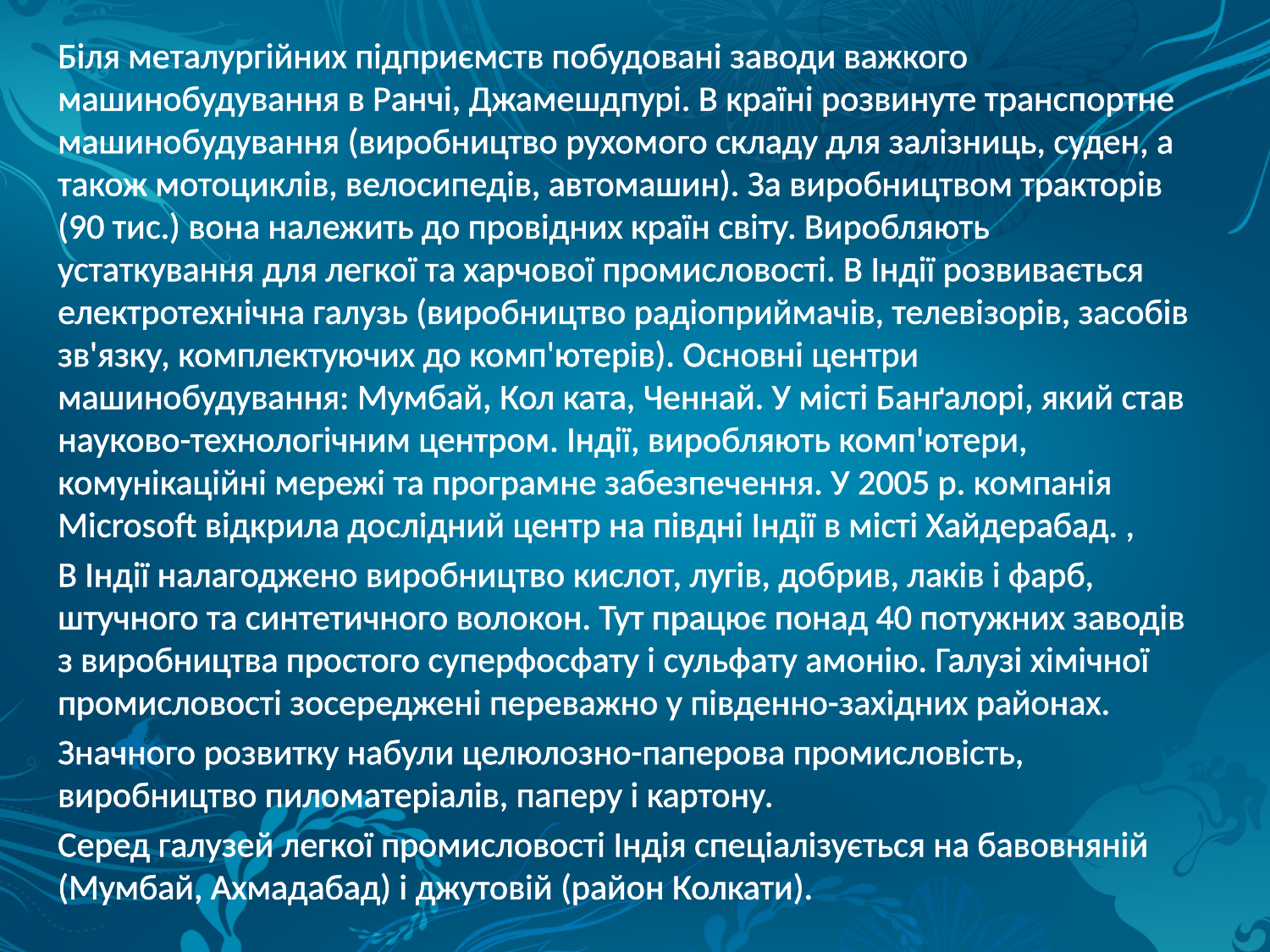

Біля металургійних підприємств побудовані заводи важкого машинобудування в Ранчі, Джамешдпурі. В країні розвинуте транспортне машинобудування (виробництво рухомого складу для залізниць, суден, а також мотоциклів, велосипедів, автомашин). За виробництвом тракторів (90 тис.) вона належить до провідних країн світу. Виробляють устаткування для легкої та харчової промисловості. В Індії розвивається електротехнічна галузь (виробництво радіоприймачів, телевізорів, засобів зв'язку, комплектуючих до комп'ютерів). Основні центри машинобудування: Мумбай, Кол ката, Ченнай. У місті Банґалорі, який став науково-технологічним центром. Індії, виробляють комп'ютери, комунікаційні мережі та програмне забезпечення. У 2005 р. компанія Microsoft відкрила дослідний центр на півдні Індії в місті Хайдерабад. ,
В Індії налагоджено виробництво кислот, лугів, добрив, лаків і фарб, штучного та синтетичного волокон. Тут працює понад 40 потужних заводів з виробництва простого суперфосфату і сульфату амонію. Галузі хімічної промисловості зосереджені переважно у південно-західних районах.
Значного розвитку набули целюлозно-паперова промисловість, виробництво пиломатеріалів, паперу і картону.
Серед галузей легкої промисловості Індія спеціалізується на бавовняній (Мумбай, Ахмадабад) і джутовій (район Колкати).